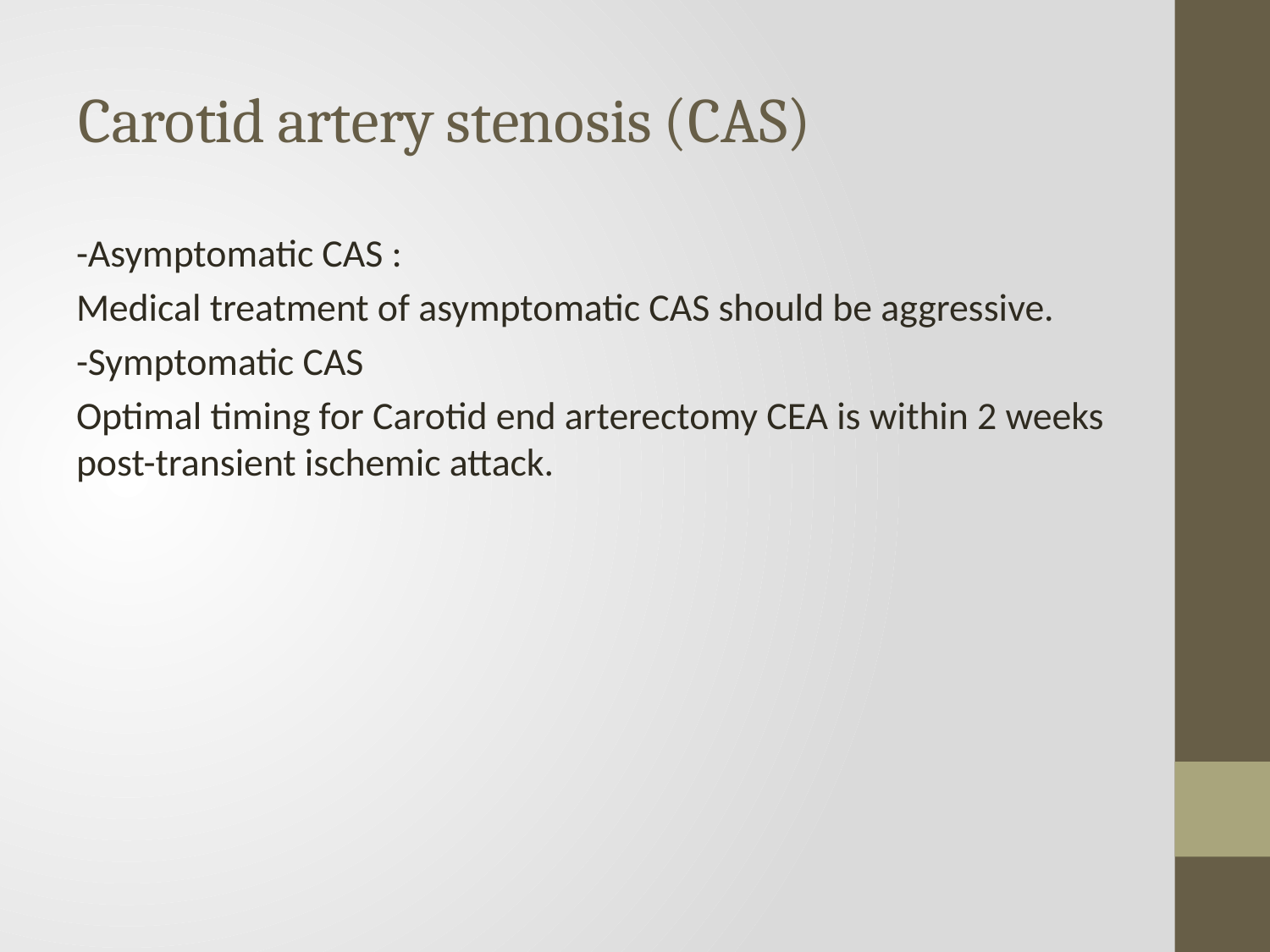

# Carotid artery stenosis (CAS)
-Asymptomatic CAS :
Medical treatment of asymptomatic CAS should be aggressive.
-Symptomatic CAS
Optimal timing for Carotid end arterectomy CEA is within 2 weeks post-transient ischemic attack.